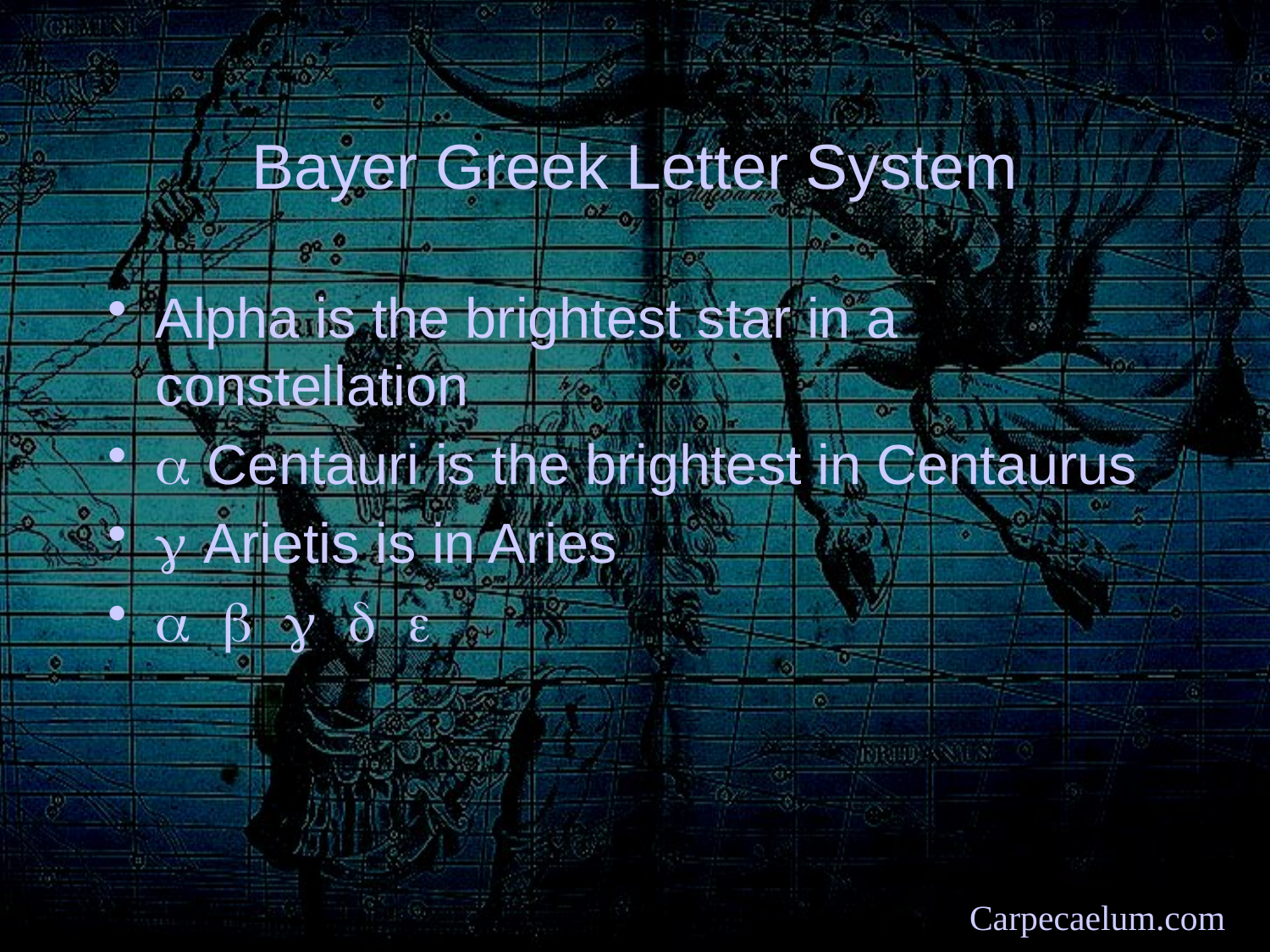

# Bayer Greek Letter System
Alpha is the brightest star in a constellation
α Centauri is the brightest in Centaurus
γ Arietis is in Aries
α  β  γ  δ  ε